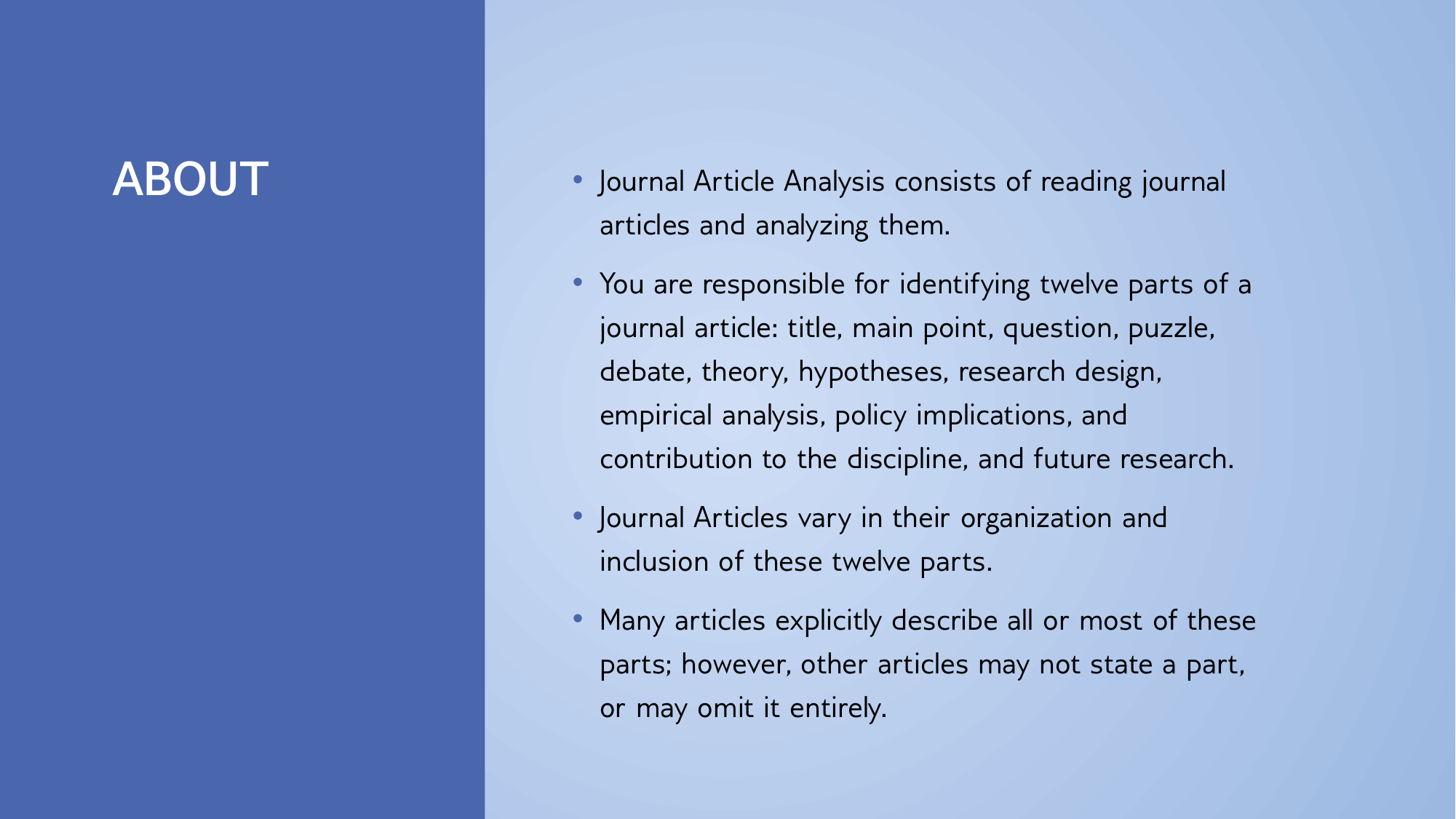

# About
Journal Article Analysis consists of reading journal articles and analyzing them.
You are responsible for identifying twelve parts of a journal article: title, main point, question, puzzle, debate, theory, hypotheses, research design, empirical analysis, policy implications, and contribution to the discipline, and future research.
Journal Articles vary in their organization and inclusion of these twelve parts.
Many articles explicitly describe all or most of these parts; however, other articles may not state a part, or may omit it entirely.